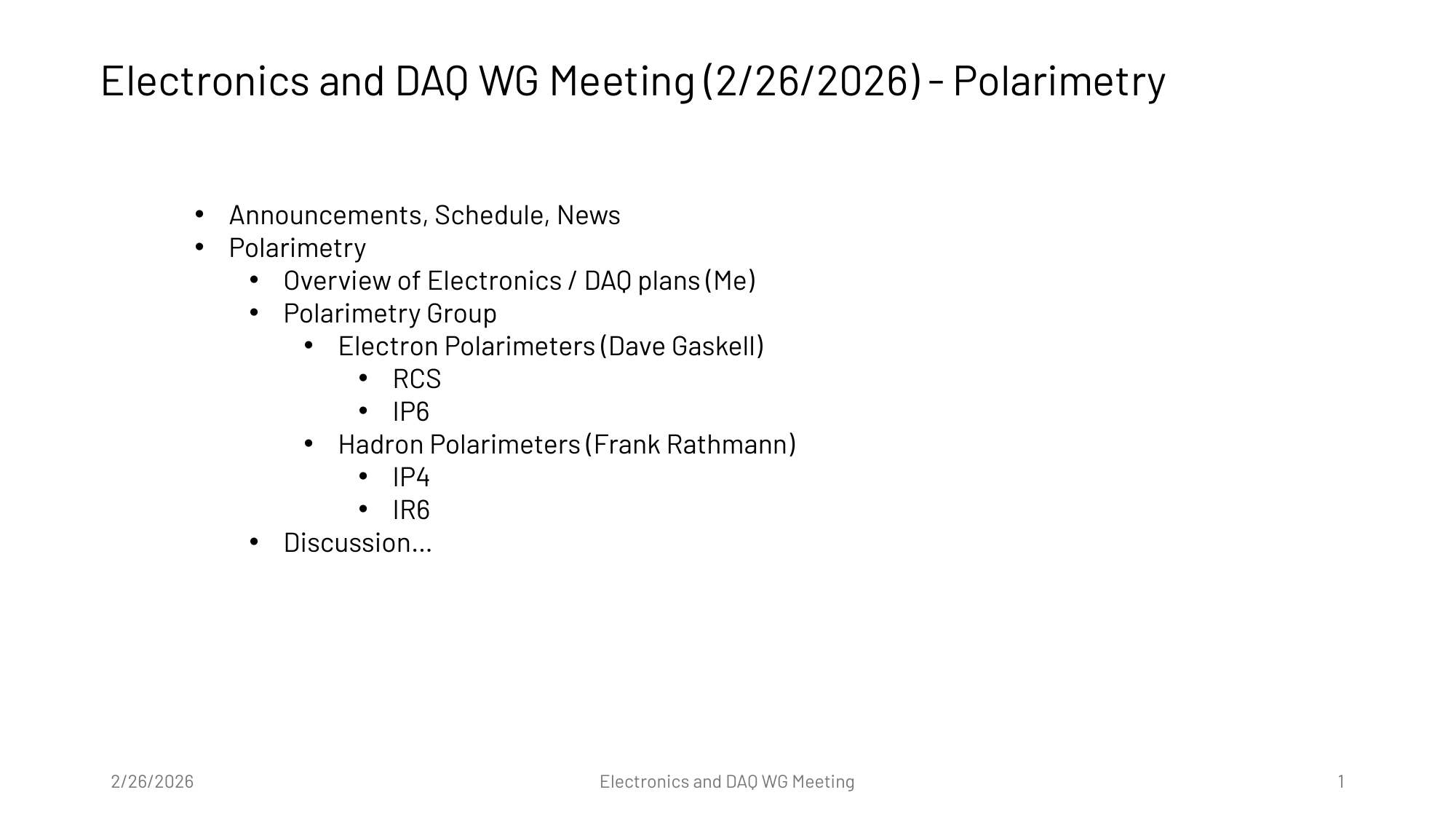

Electronics and DAQ WG Meeting (2/26/2026) - Polarimetry
Announcements, Schedule, News
Polarimetry
Overview of Electronics / DAQ plans (Me)
Polarimetry Group
Electron Polarimeters (Dave Gaskell)
RCS
IP6
Hadron Polarimeters (Frank Rathmann)
IP4
IR6
Discussion…
2/26/2026
Electronics and DAQ WG Meeting
1